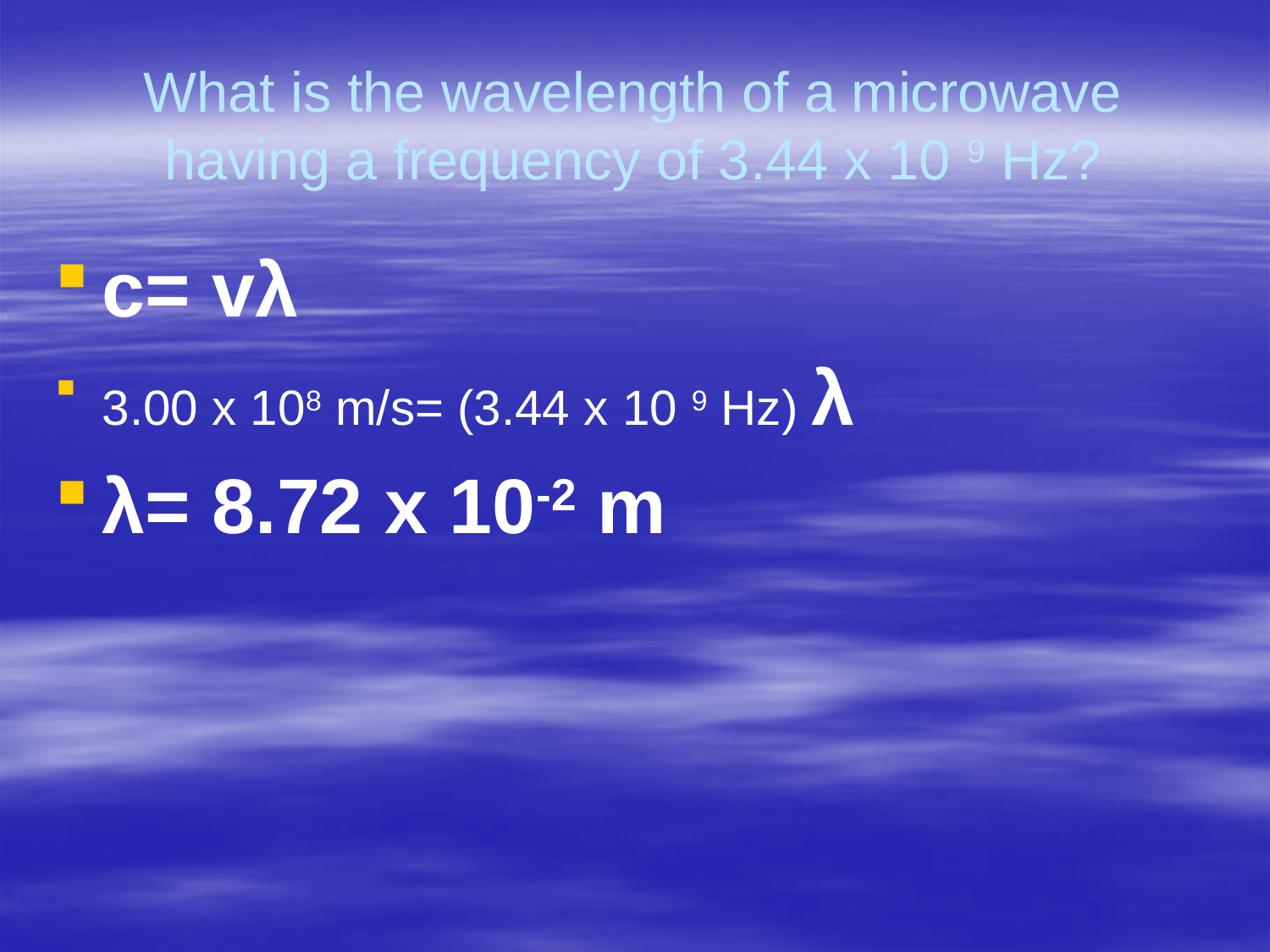

# What is the wavelength of a microwave having a frequency of 3.44 x 10 9 Hz?
c= vλ
3.00 x 108 m/s= (3.44 x 10 9 Hz) λ
λ= 8.72 x 10-2 m